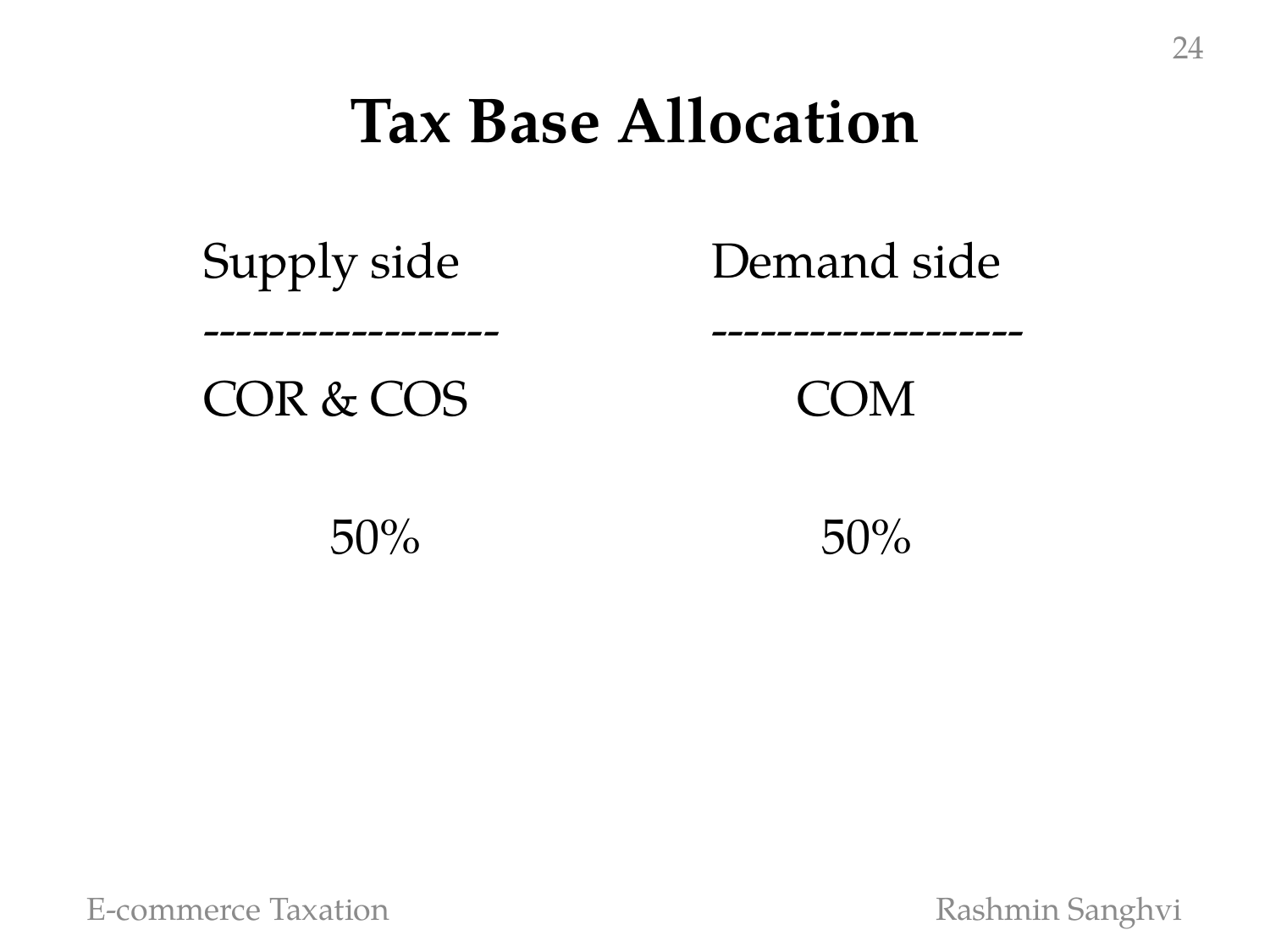

24
# Tax Base Allocation
	Supply side		Demand side
	------------------		-------------------
	COR & COS		       COM

		50%			         50%
E-commerce Taxation                                                                    Rashmin Sanghvi